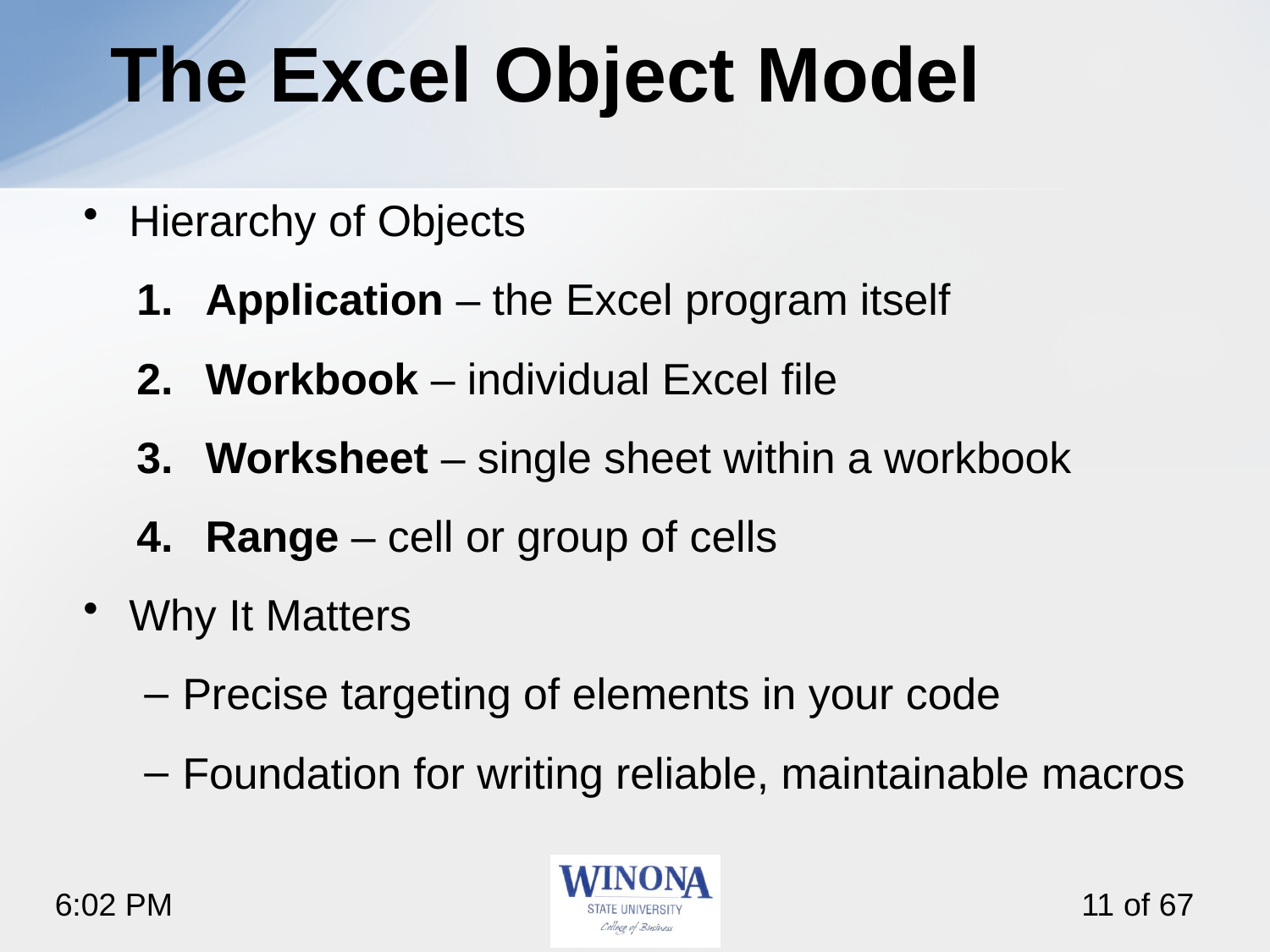

# The Excel Object Model
Hierarchy of Objects
Application – the Excel program itself
Workbook – individual Excel file
Worksheet – single sheet within a workbook
Range – cell or group of cells
Why It Matters
Precise targeting of elements in your code
Foundation for writing reliable, maintainable macros